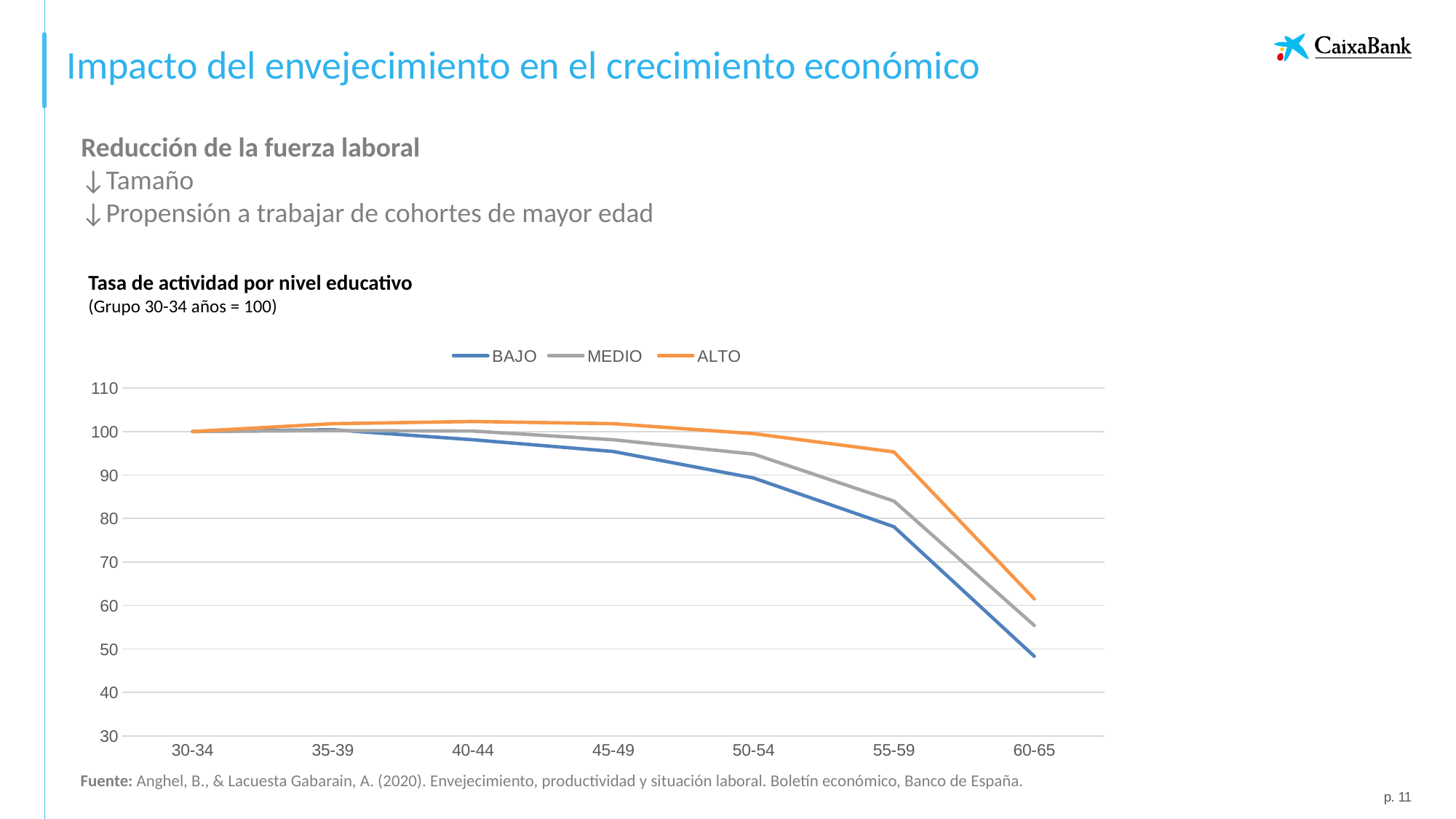

Impacto del envejecimiento en el crecimiento económico
Reducción de la fuerza laboral
↓Tamaño
↓Propensión a trabajar de cohortes de mayor edad

Tasa de actividad por nivel educativo
(Grupo 30-34 años = 100)

### Chart

| Category | BAJO | MEDIO  | ALTO |
|---|---|---|---|
| 30-34 | 100.0 | 100.0 | 100.0 |
| 35-39 | 100.4 | 100.2 | 101.8 |
| 40-44 | 98.1 | 100.1 | 102.3 |
| 45-49 | 95.4 | 98.1 | 101.8 |
| 50-54 | 89.3 | 94.8 | 99.5 |
| 55-59 | 78.1 | 84.0 | 95.3 |
| 60-65 | 48.3 | 55.4 | 61.5 |
Fuente: Anghel, B., & Lacuesta Gabarain, A. (2020). Envejecimiento, productividad y situación laboral. Boletín económico, Banco de España.